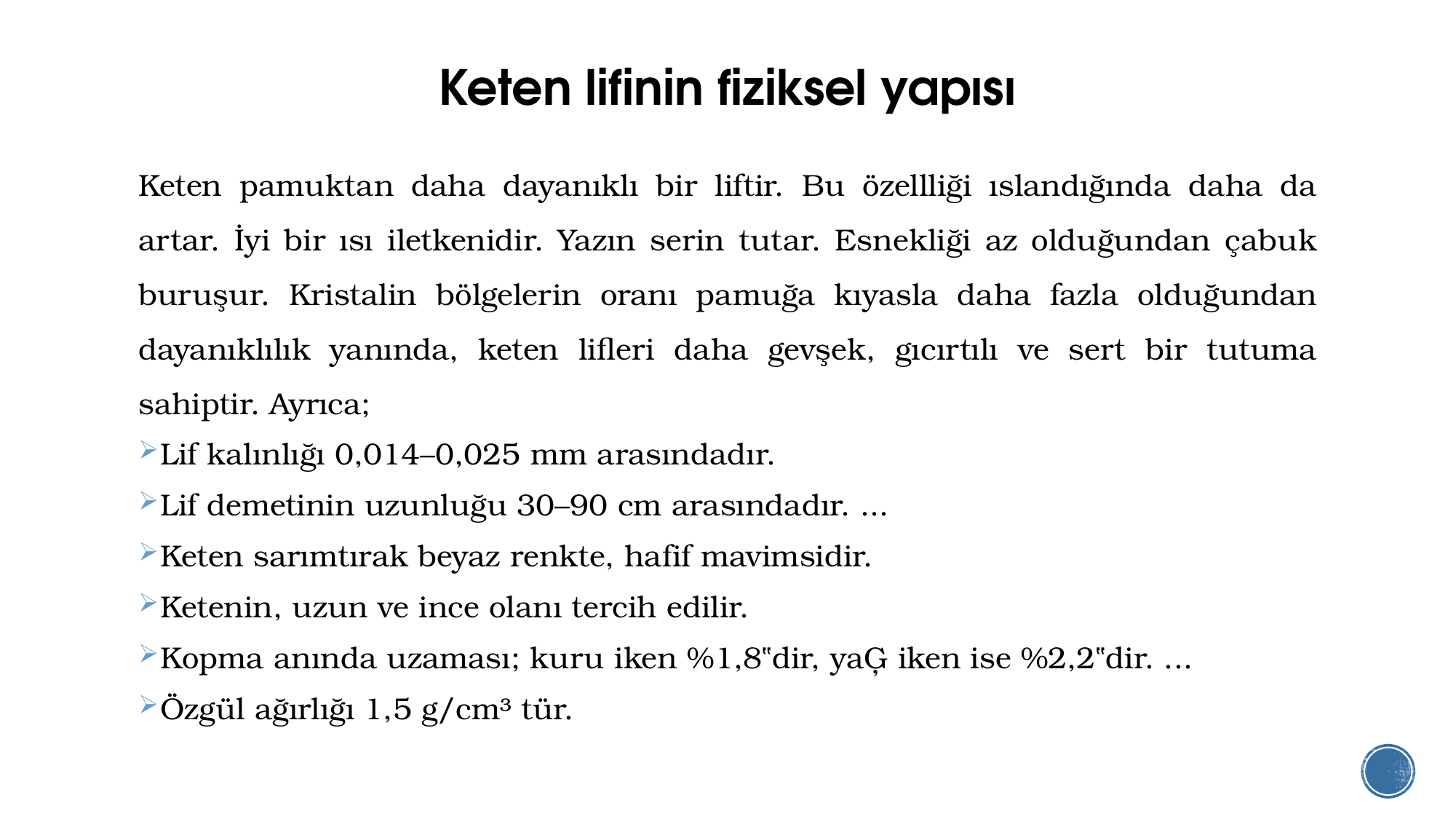

# Keten lifinin fiziksel yapısı
Keten pamuktan daha dayanıklı bir liftir. Bu özellliği ıslandığında daha da artar. İyi bir ısı iletkenidir. Yazın serin tutar. Esnekliği az olduğundan çabuk buruşur. Kristalin bölgelerin oranı pamuğa kıyasla daha fazla olduğundan dayanıklılık yanında, keten lifleri daha gevşek, gıcırtılı ve sert bir tutuma sahiptir. Ayrıca;
Lif kalınlığı 0,014–0,025 mm arasındadır.
Lif demetinin uzunluğu 30–90 cm arasındadır. ...
Keten sarımtırak beyaz renkte, hafif mavimsidir.
Ketenin, uzun ve ince olanı tercih edilir.
Kopma anında uzaması; kuru iken %1,8‟dir, yaĢ iken ise %2,2‟dir. ...
Özgül ağırlığı 1,5 g/cm³ tür.